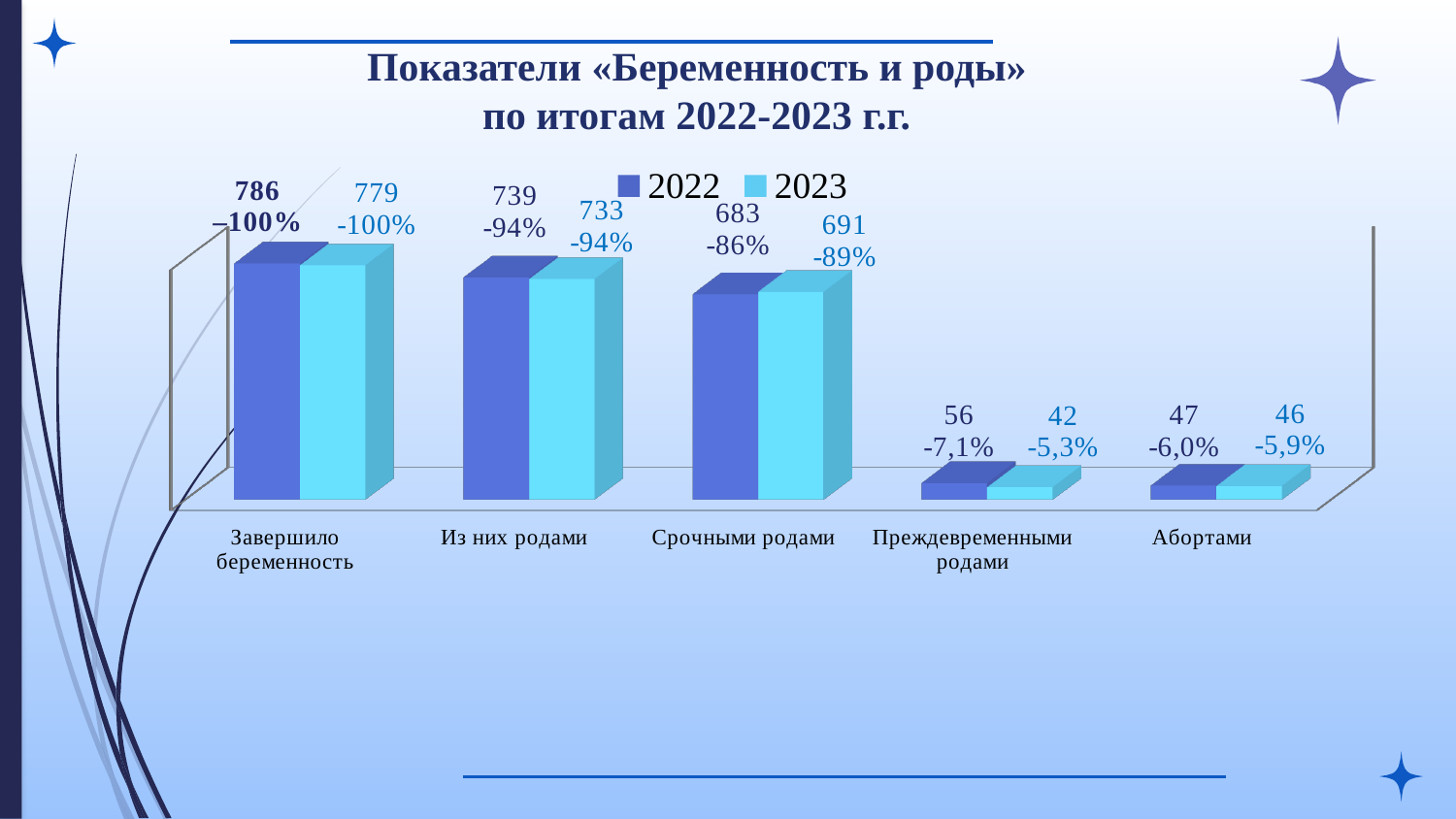

# Показатели «Беременность и роды» по итогам 2022-2023 г.г.

[unsupported chart]